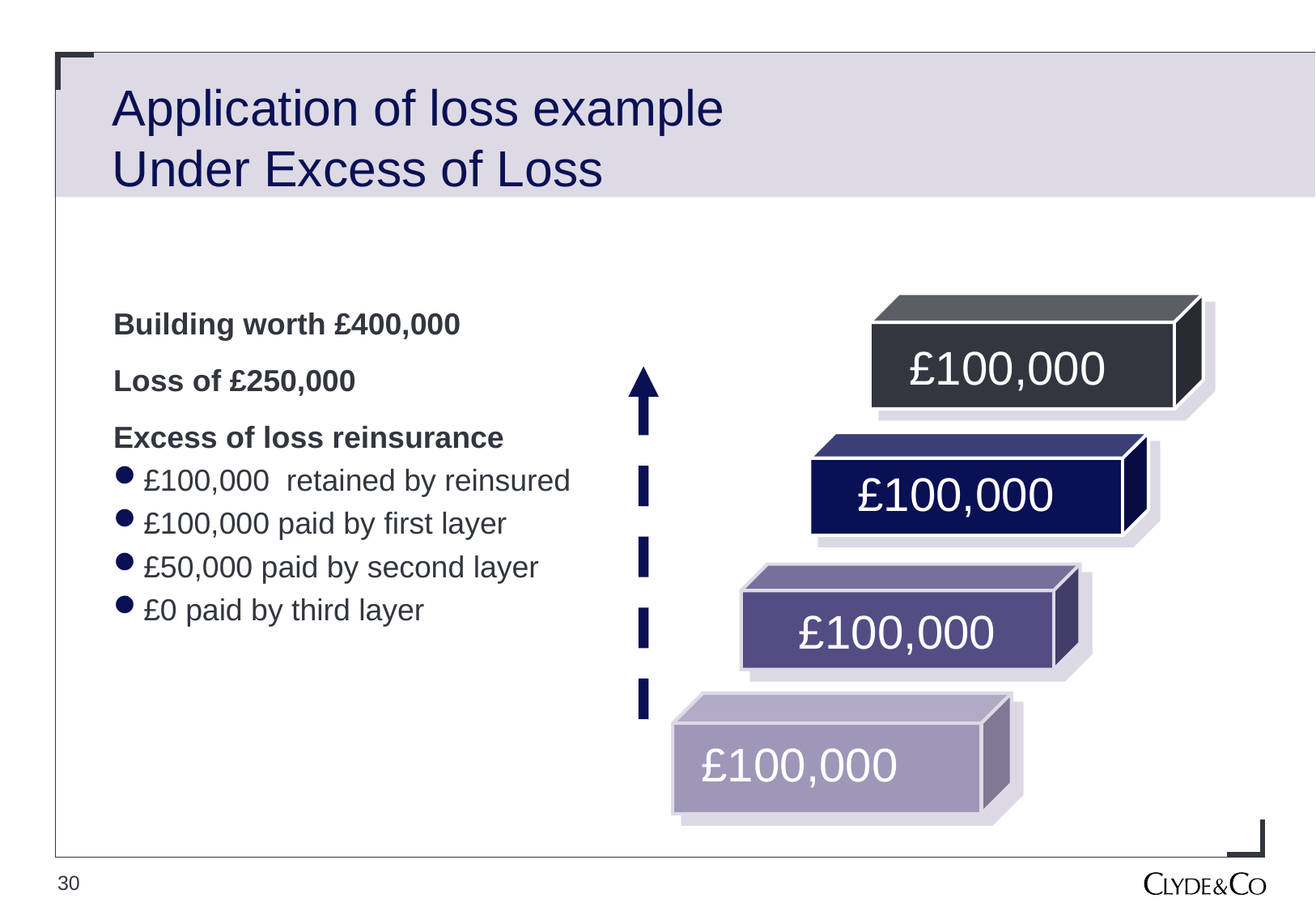

# Application of loss example Under Excess of Loss

Building worth £400,000
Loss of £250,000
Excess of loss reinsurance
£100,000  retained by reinsured
£100,000 paid by first layer
£50,000 paid by second layer
£0 paid by third layer

£100,000

£100,000
£100,000

£100,000